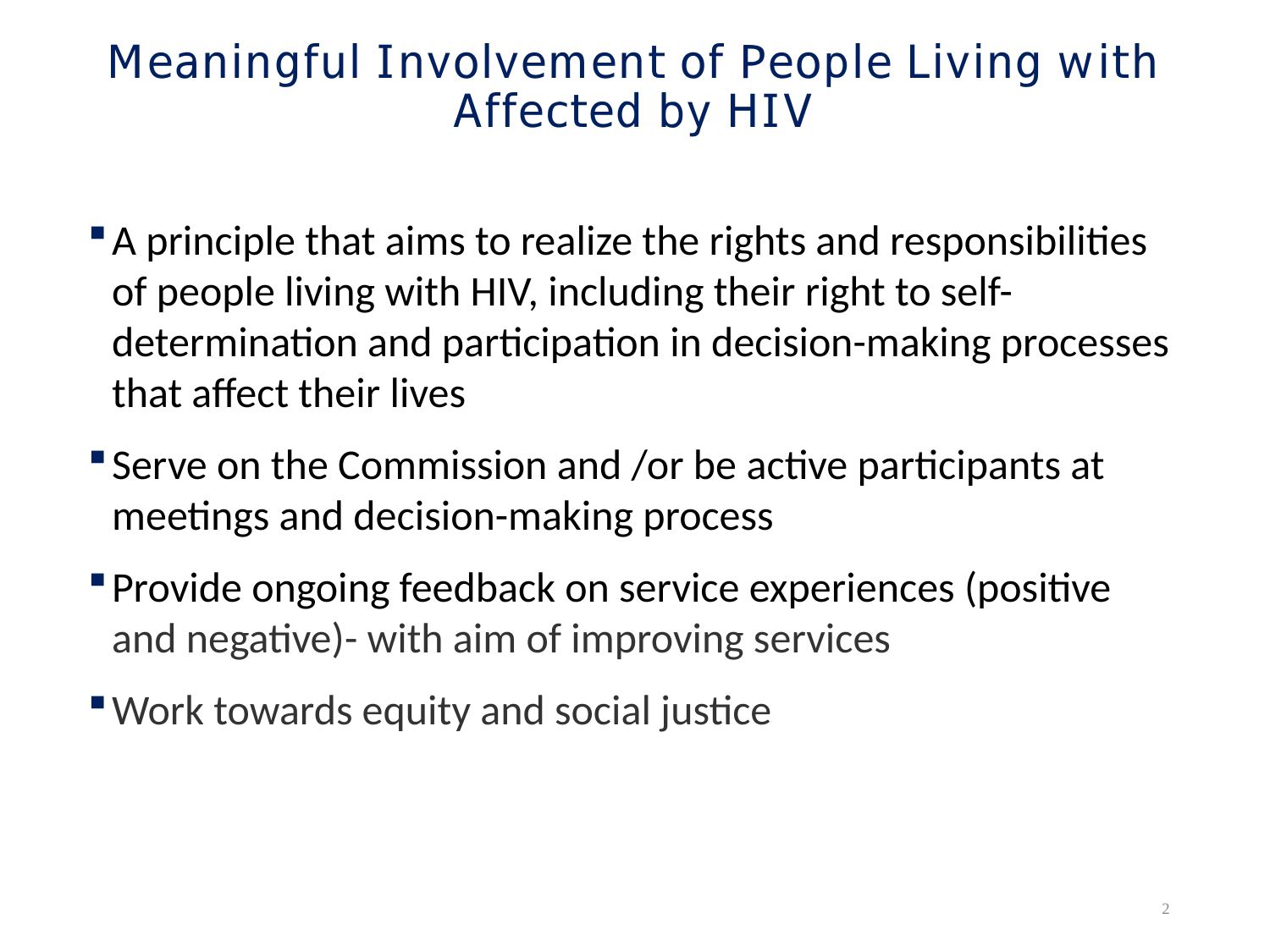

# Meaningful Involvement of People Living with Affected by HIV
A principle that aims to realize the rights and responsibilities of people living with HIV, including their right to self-determination and participation in decision-making processes that affect their lives
Serve on the Commission and /or be active participants at meetings and decision-making process
Provide ongoing feedback on service experiences (positive and negative)- with aim of improving services
Work towards equity and social justice
2